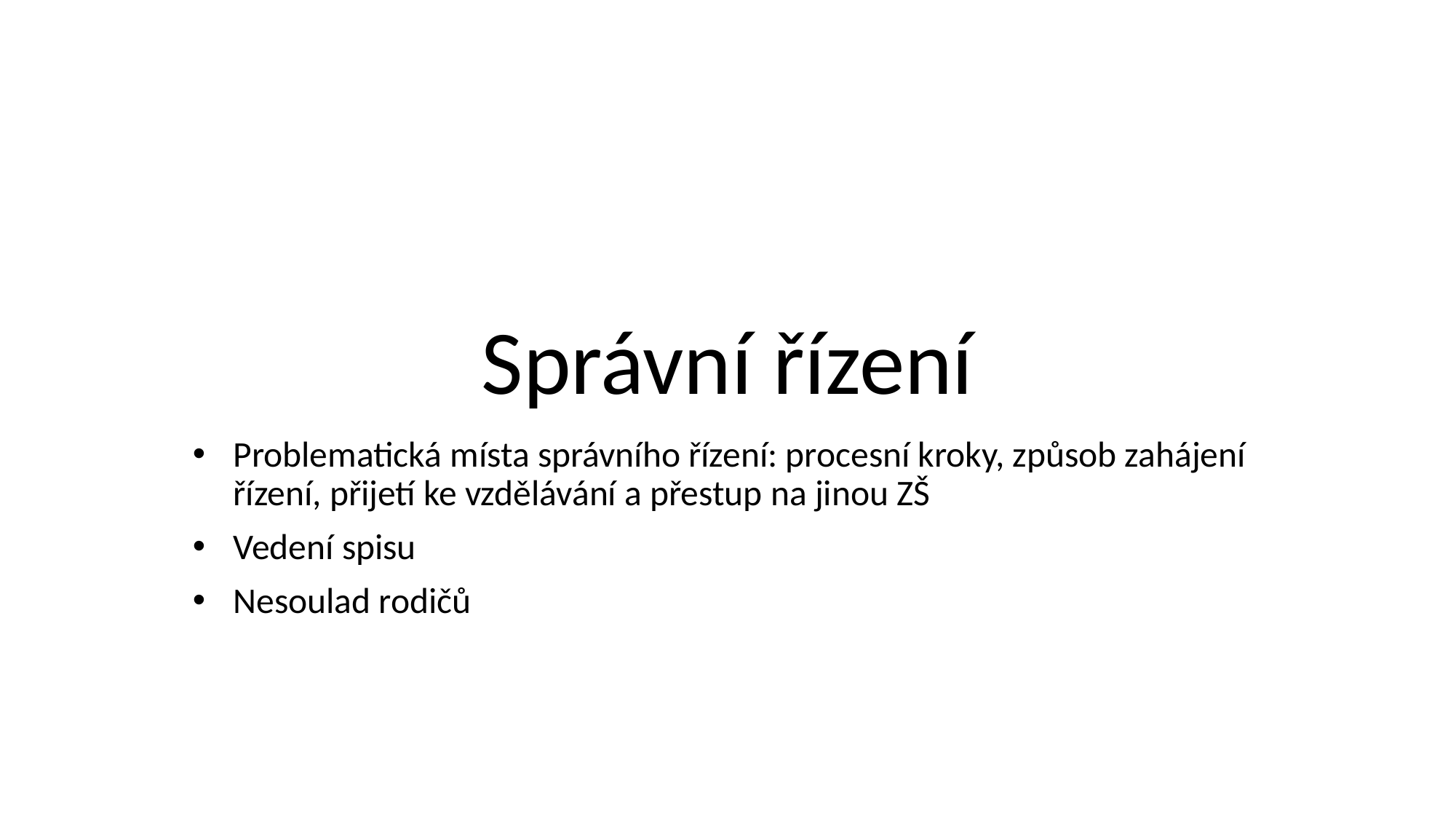

# Správní řízení
Problematická místa správního řízení: procesní kroky, způsob zahájení řízení, přijetí ke vzdělávání a přestup na jinou ZŠ
Vedení spisu
Nesoulad rodičů